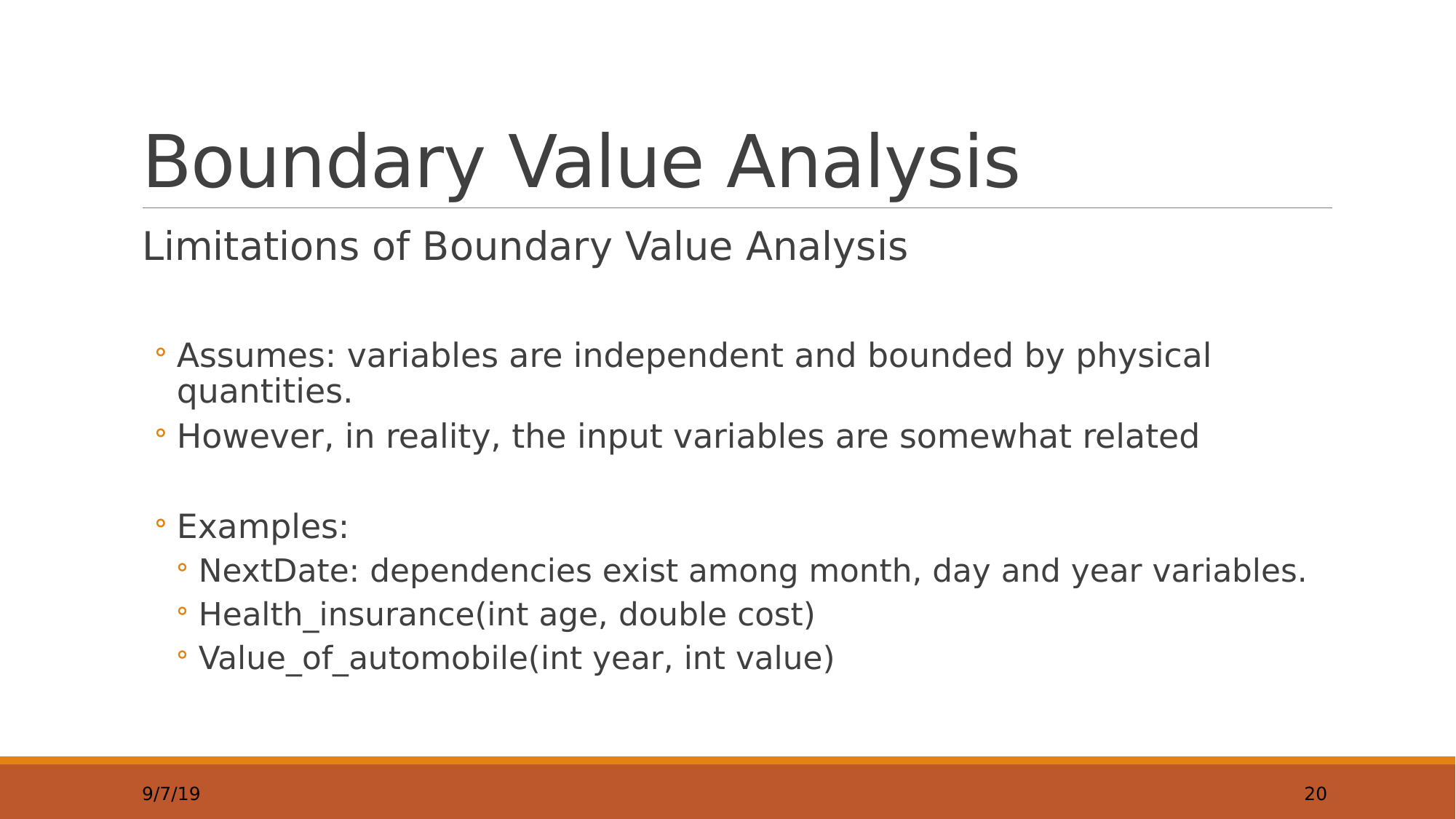

# Boundary Value Analysis
Limitations of Boundary Value Analysis

Assumes: variables are independent and bounded by physical quantities.
However, in reality, the input variables are somewhat related

Examples:
NextDate: dependencies exist among month, day and year variables.
Health_insurance(int age, double cost)
Value_of_automobile(int year, int value)
9/7/19
20